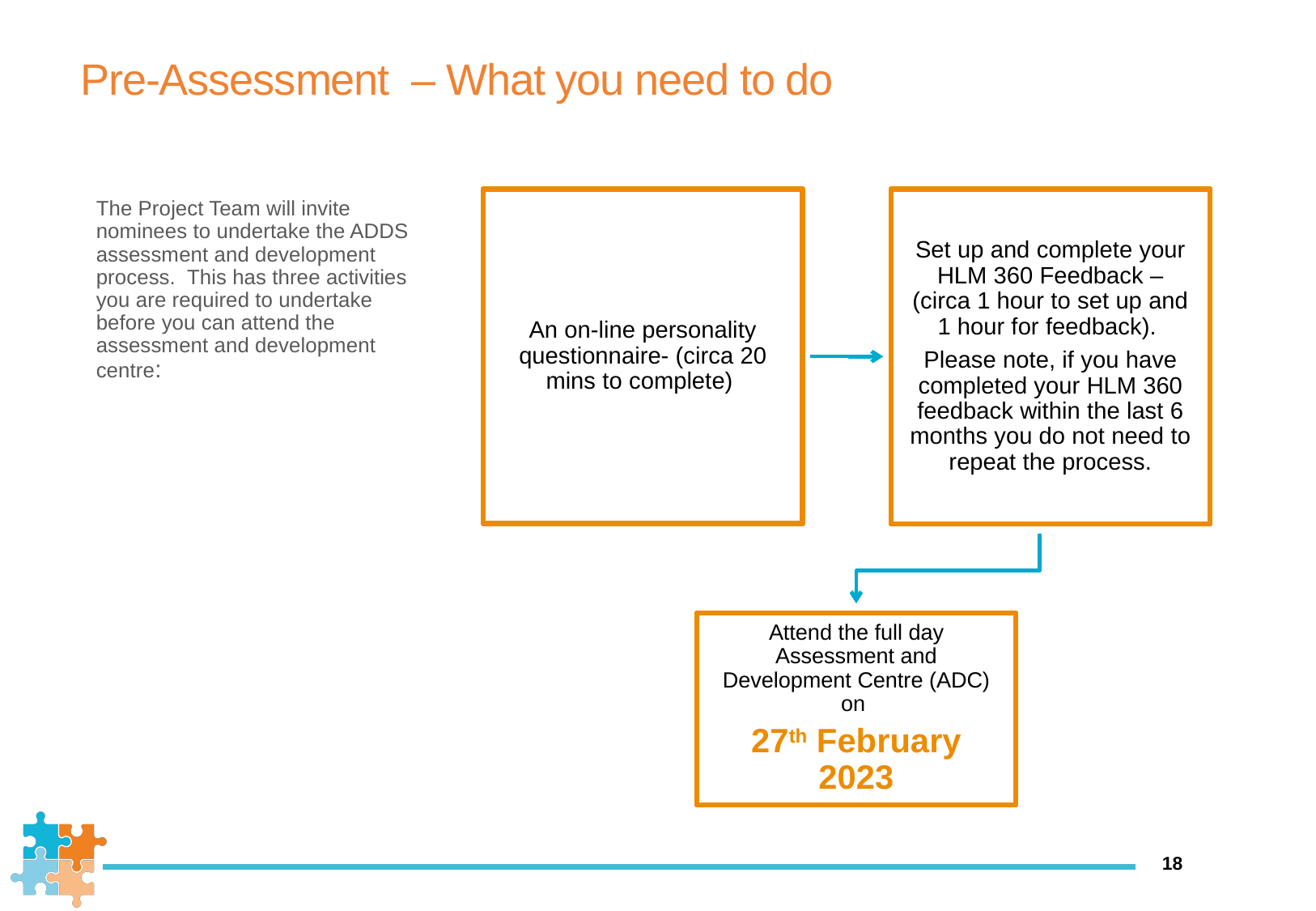

# Pre-Assessment  – What you need to do

An on-line personality questionnaire- (circa 20 mins to complete)

Set up and complete your HLM 360 Feedback – (circa 1 hour to set up and 1 hour for feedback).
Please note, if you have completed your HLM 360 feedback within the last 6 months you do not need to repeat the process.
The Project Team will invite nominees to undertake the ADDS assessment and development process.  This has three activities you are required to undertake before you can attend the assessment and development centre:

Attend the full day Assessment and Development Centre (ADC) on
27th February 2023